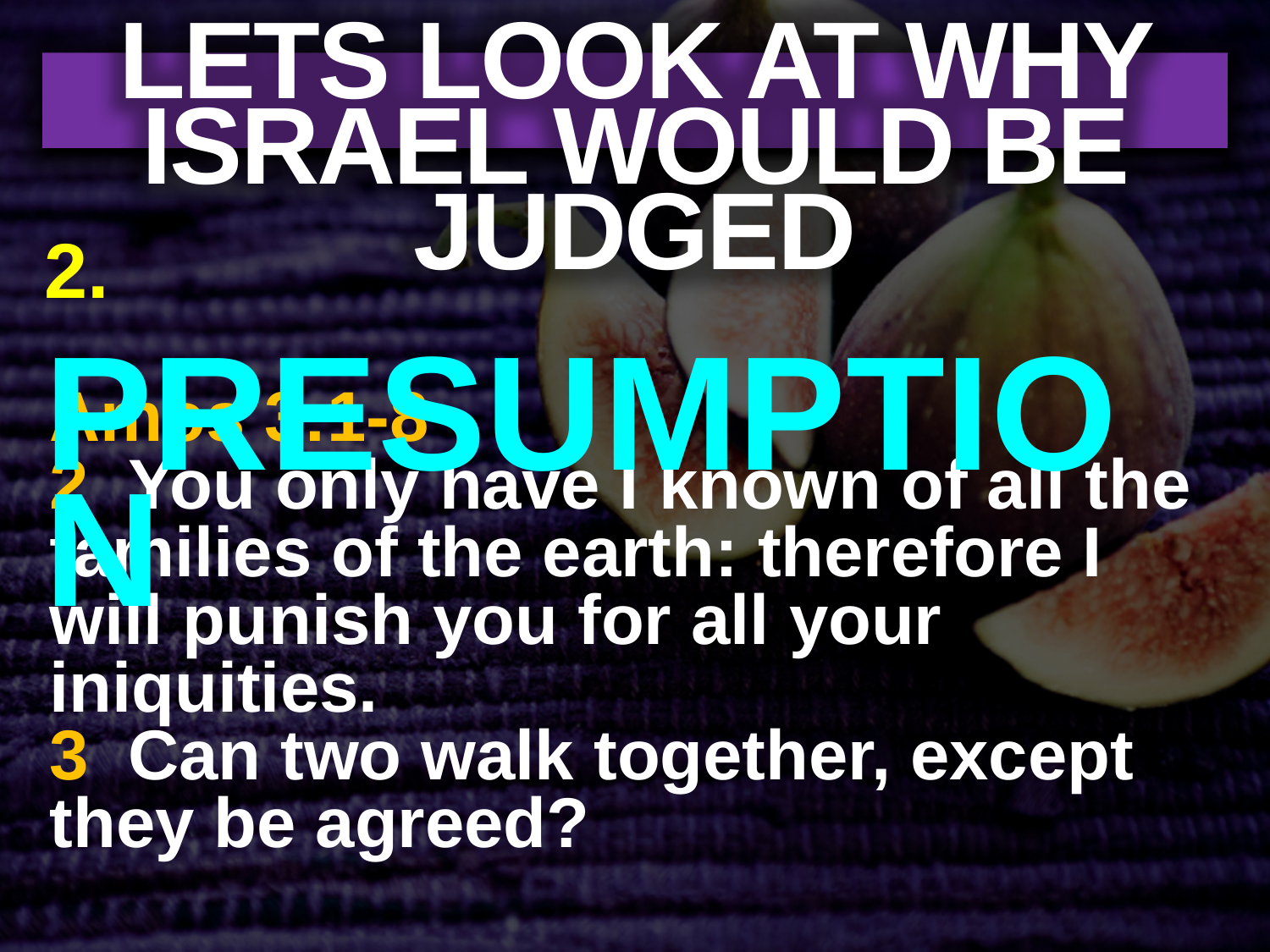

LETS LOOK AT WHY ISRAEL WOULD BE JUDGED

2. PRESUMPTION
Amos 3:1-8
2  You only have I known of all the families of the earth: therefore I will punish you for all your iniquities.
3  Can two walk together, except they be agreed?